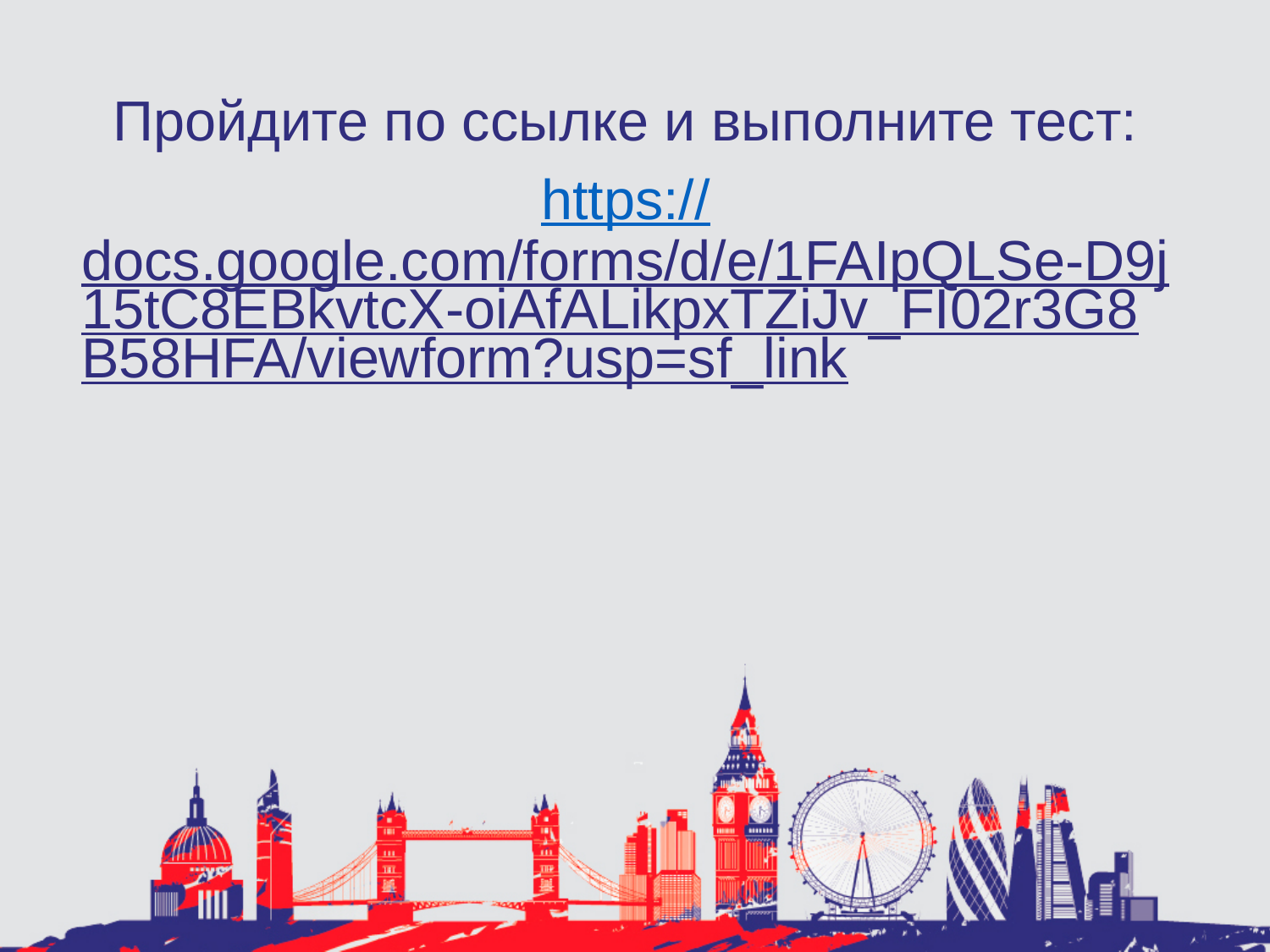

Пройдите по ссылке и выполните тест:
https://docs.google.com/forms/d/e/1FAIpQLSe-D9j15tC8EBkvtcX-oiAfALikpxTZiJv_FI02r3G8B58HFA/viewform?usp=sf_link